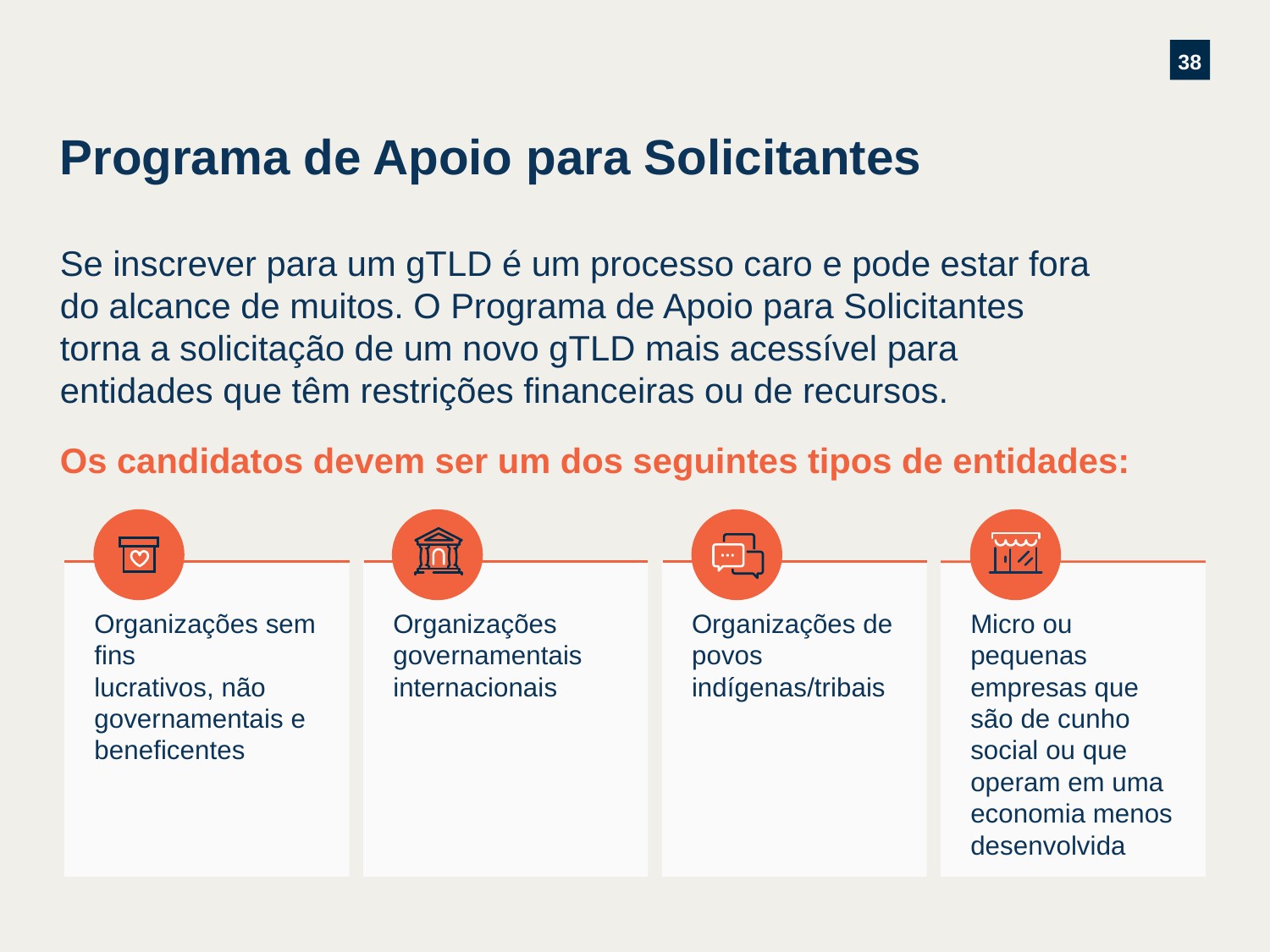

# Programa de Apoio para Solicitantes
Se inscrever para um gTLD é um processo caro e pode estar fora do alcance de muitos. O Programa de Apoio para Solicitantes torna a solicitação de um novo gTLD mais acessível para entidades que têm restrições financeiras ou de recursos.
Os candidatos devem ser um dos seguintes tipos de entidades:

Organizações governamentais internacionais
Organizações sem fins
lucrativos, não governamentais e beneficentes
Organizações de povos indígenas/tribais
Micro ou pequenas empresas que são de cunho social ou que operam em uma economia menos desenvolvida